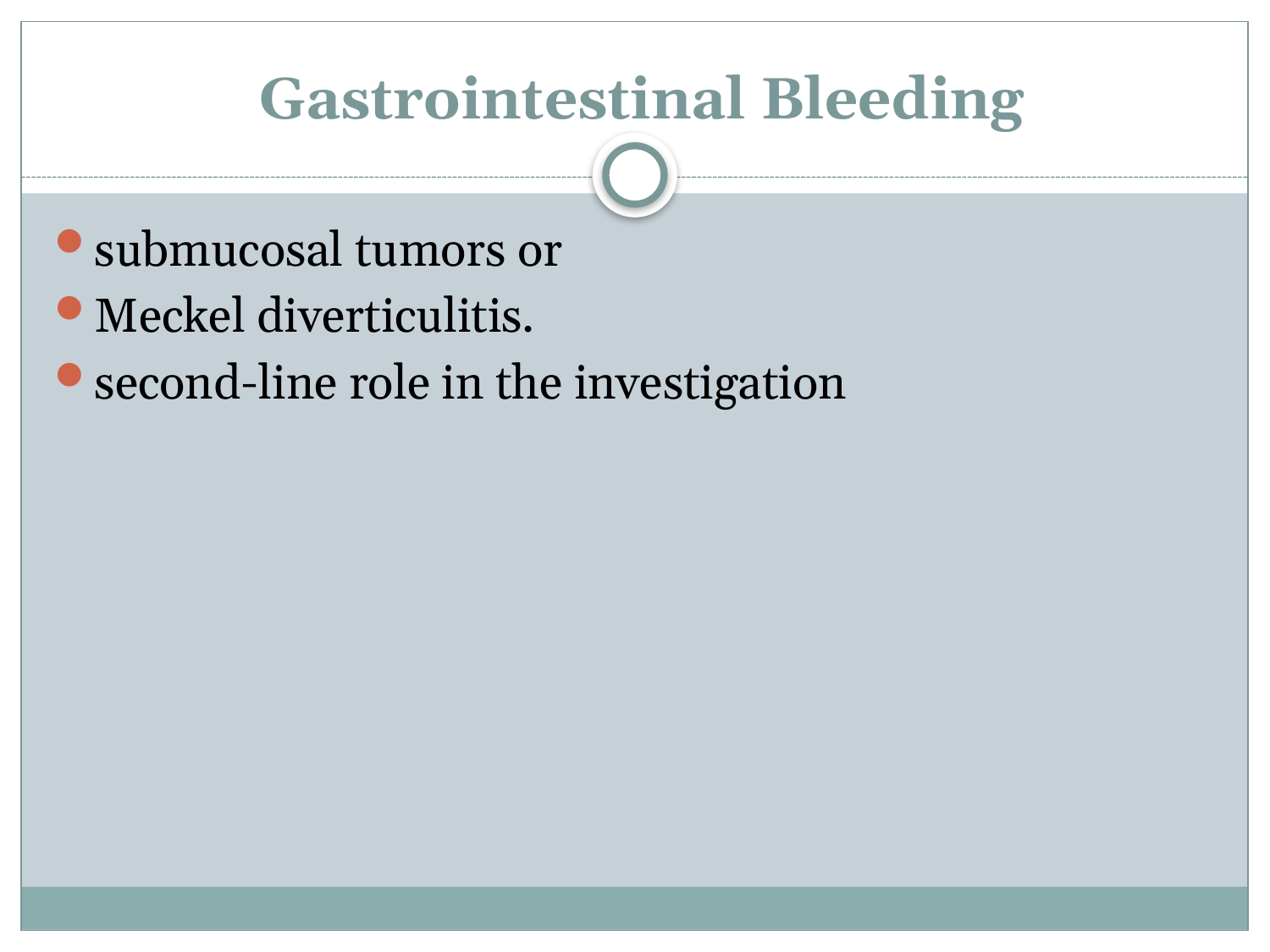

# Gastrointestinal Bleeding
submucosal tumors or
Meckel diverticulitis.
second-line role in the investigation